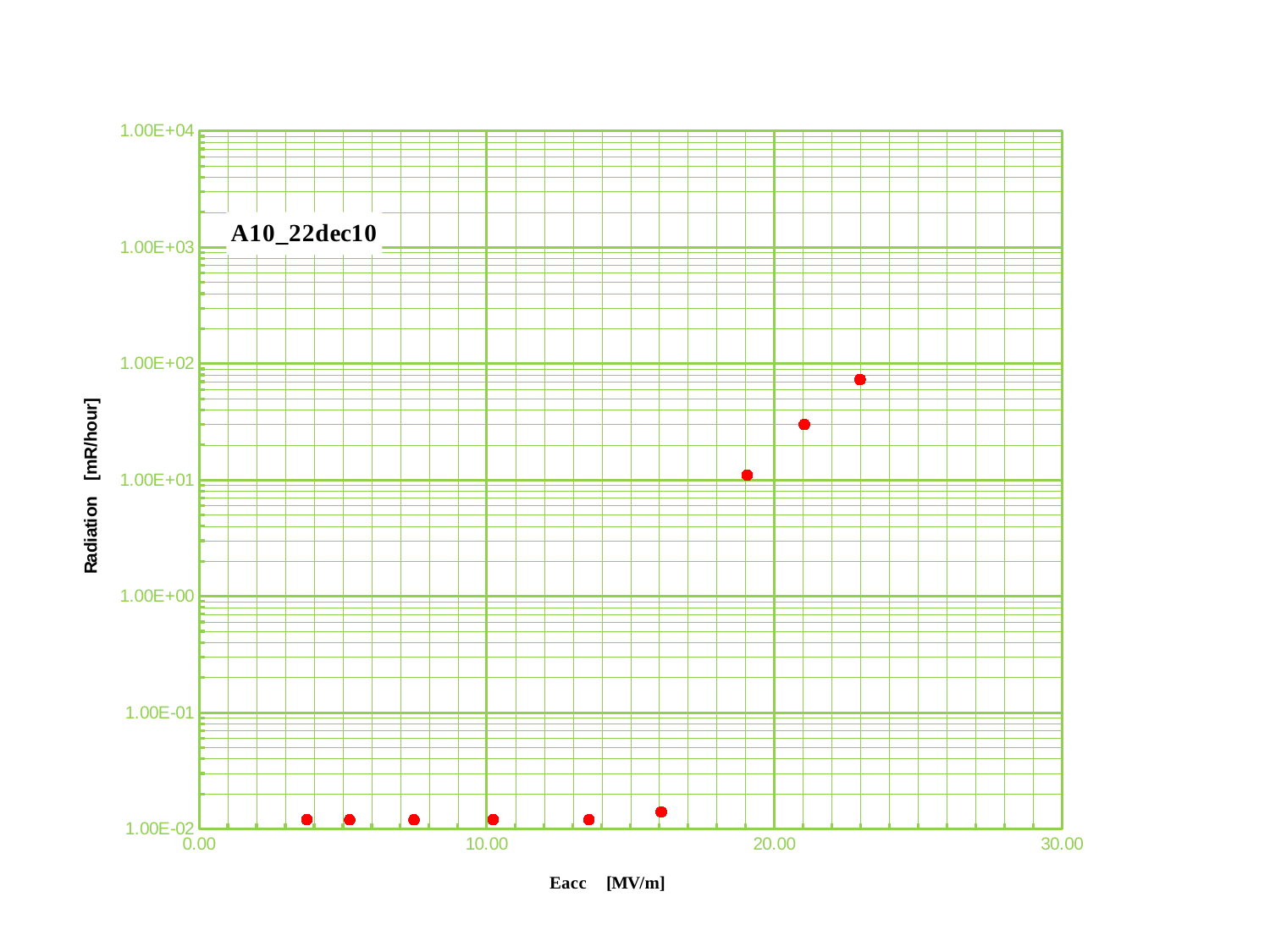

### Chart: A10_22dec10

| Category |  |
|---|---|